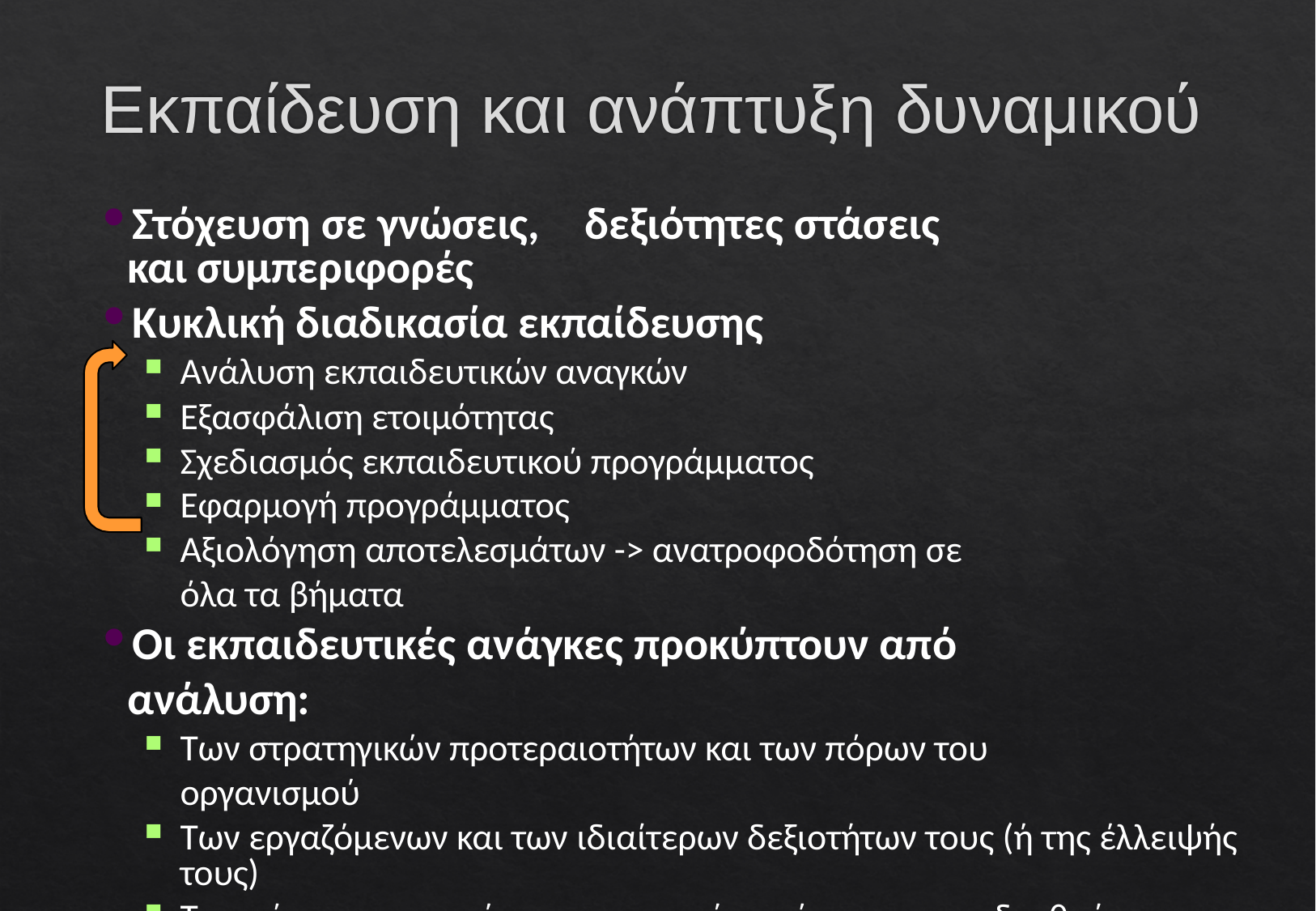

# Εκπαίδευση και ανάπτυξη δυναμικού
Στόχευση σε γνώσεις,	δεξιότητες στάσεις και συμπεριφορές
Κυκλική διαδικασία εκπαίδευσης
Ανάλυση εκπαιδευτικών αναγκών
Εξασφάλιση ετοιμότητας
Σχεδιασμός εκπαιδευτικού προγράμματος
Εφαρμογή προγράμματος
Αξιολόγηση αποτελεσμάτων -> ανατροφοδότηση σε όλα τα βήματα
Οι εκπαιδευτικές ανάγκες προκύπτουν από ανάλυση:
Των στρατηγικών προτεραιοτήτων και των πόρων του οργανισμού
Των εργαζόμενων και των ιδιαίτερων δεξιοτήτων τους (ή της έλλειψής τους)
Την φύση της εργασίας για την οποία πρέπει να εκπαιδευθούν